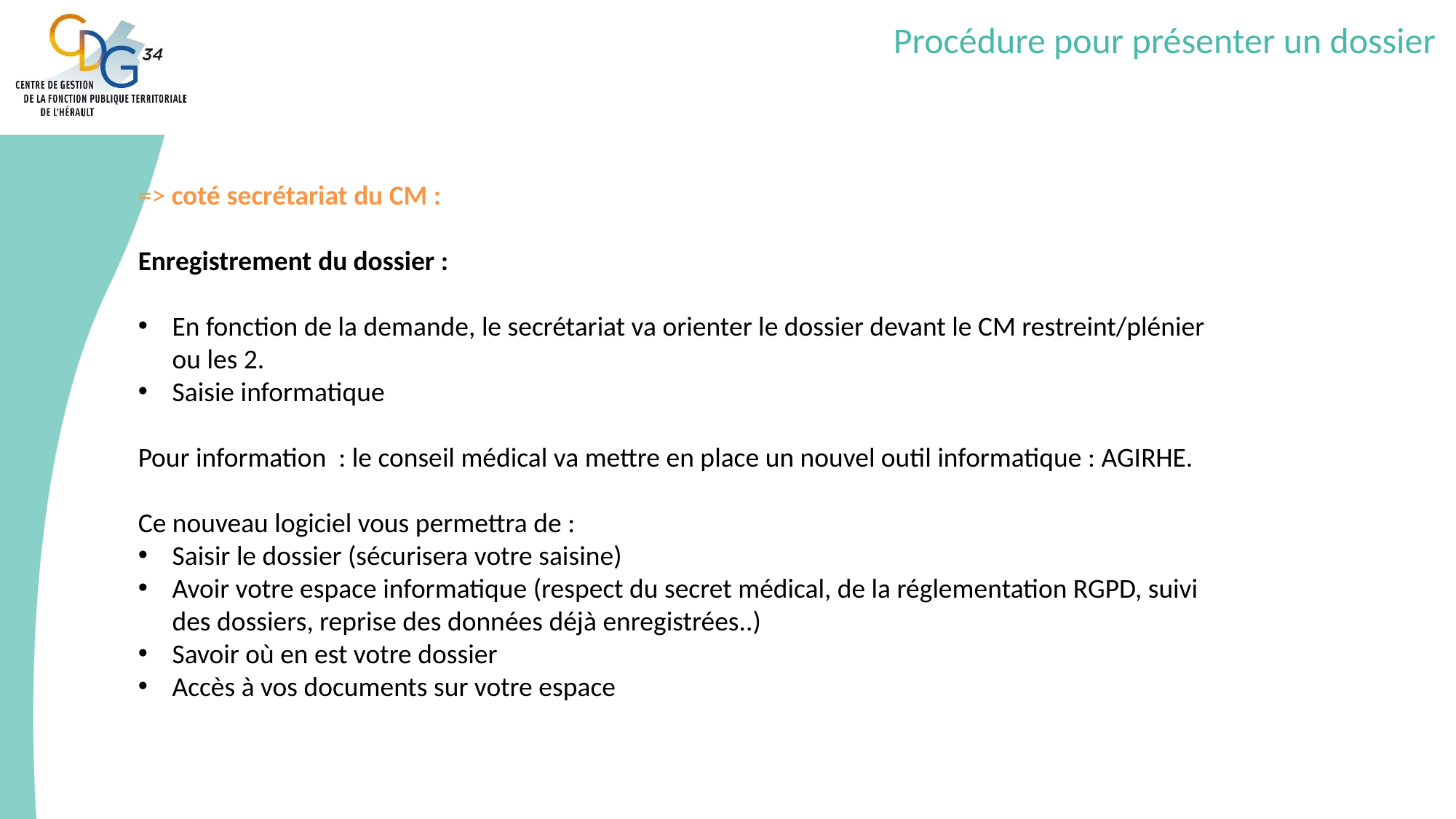

# Procédure pour présenter un dossier

=> coté secrétariat du CM :

Enregistrement du dossier :

En fonction de la demande, le secrétariat va orienter le dossier devant le CM restreint/plénier ou les 2.
Saisie informatique

Pour information  : le conseil médical va mettre en place un nouvel outil informatique : AGIRHE.

Ce nouveau logiciel vous permettra de :
Saisir le dossier (sécurisera votre saisine)
Avoir votre espace informatique (respect du secret médical, de la réglementation RGPD, suivi des dossiers, reprise des données déjà enregistrées..)
Savoir où en est votre dossier
Accès à vos documents sur votre espace